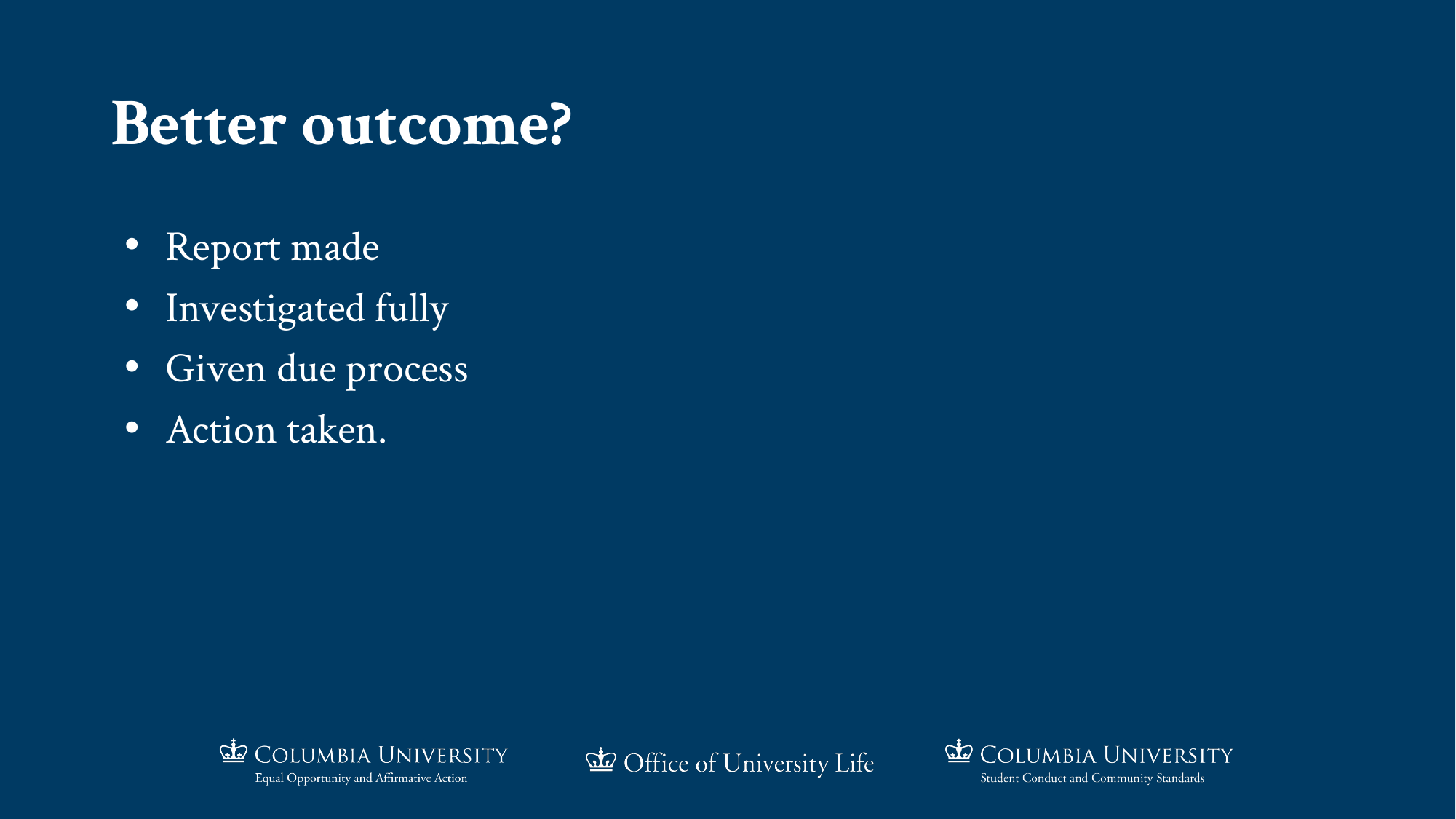

# Better outcome?
Report made
Investigated fully
Given due process
Action taken.